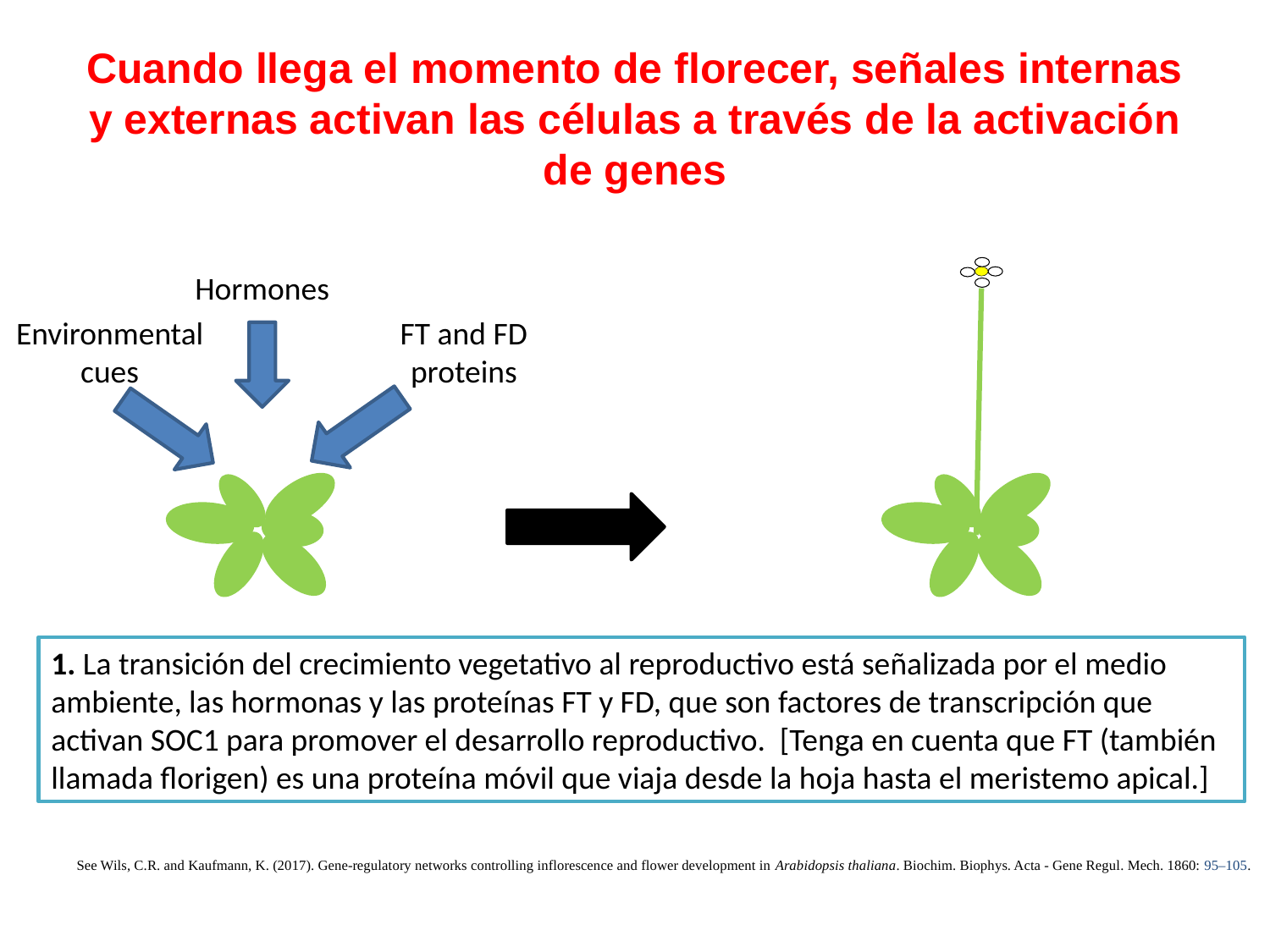

# Cuando llega el momento de florecer, señales internas y externas activan las células a través de la activación de genes

Hormones
Environmental cues
FT and FD proteins

1. La transición del crecimiento vegetativo al reproductivo está señalizada por el medio ambiente, las hormonas y las proteínas FT y FD, que son factores de transcripción que activan SOC1 para promover el desarrollo reproductivo.  [Tenga en cuenta que FT (también llamada florigen) es una proteína móvil que viaja desde la hoja hasta el meristemo apical.]
See Wils, C.R. and Kaufmann, K. (2017). Gene-regulatory networks controlling inflorescence and flower development in Arabidopsis thaliana. Biochim. Biophys. Acta - Gene Regul. Mech. 1860: 95–105.